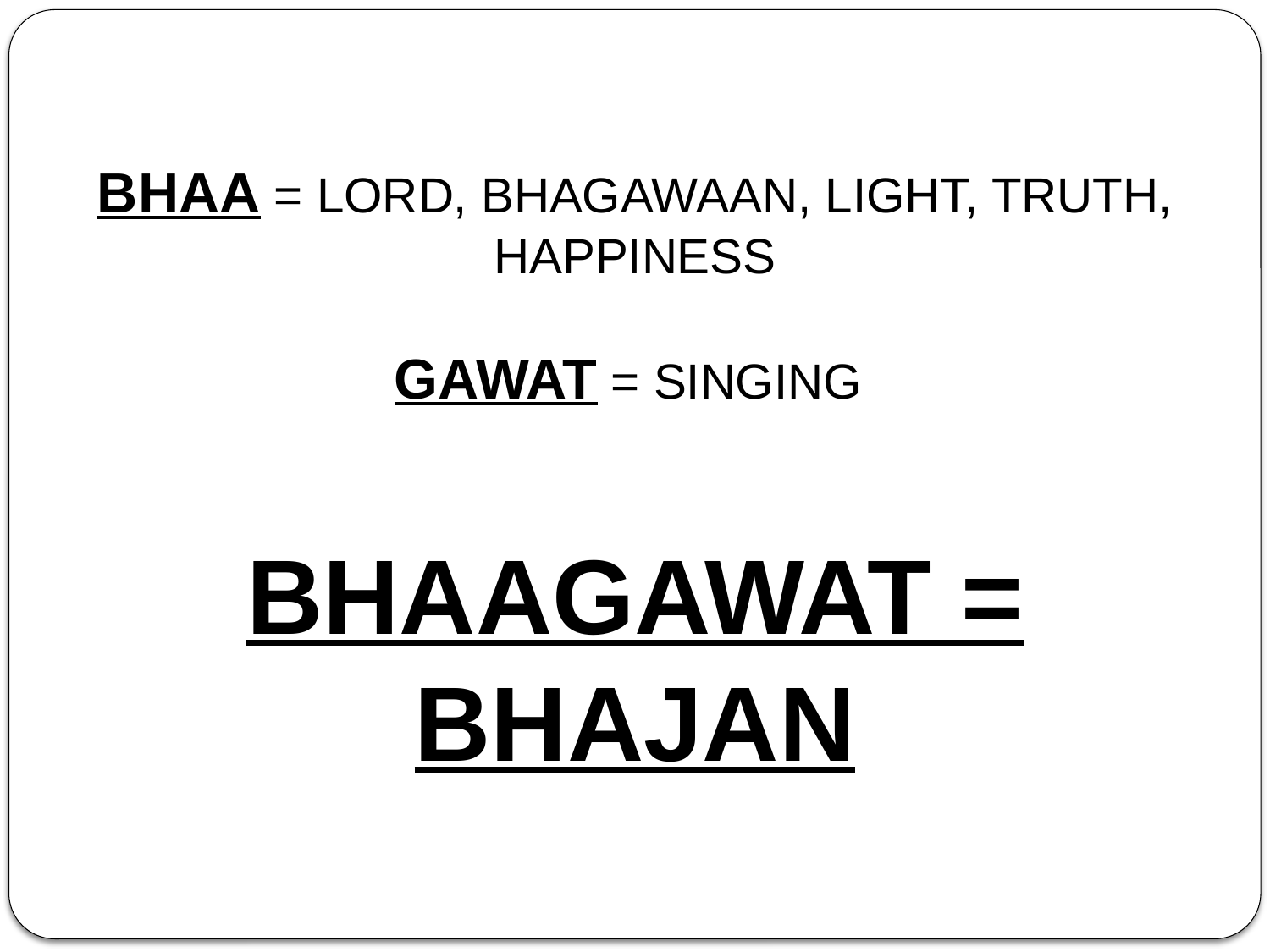

BHAA = LORD, BHAGAWAAN, LIGHT, TRUTH, HAPPINESS

GAWAT = SINGING

BHAAGAWAT = BHAJAN